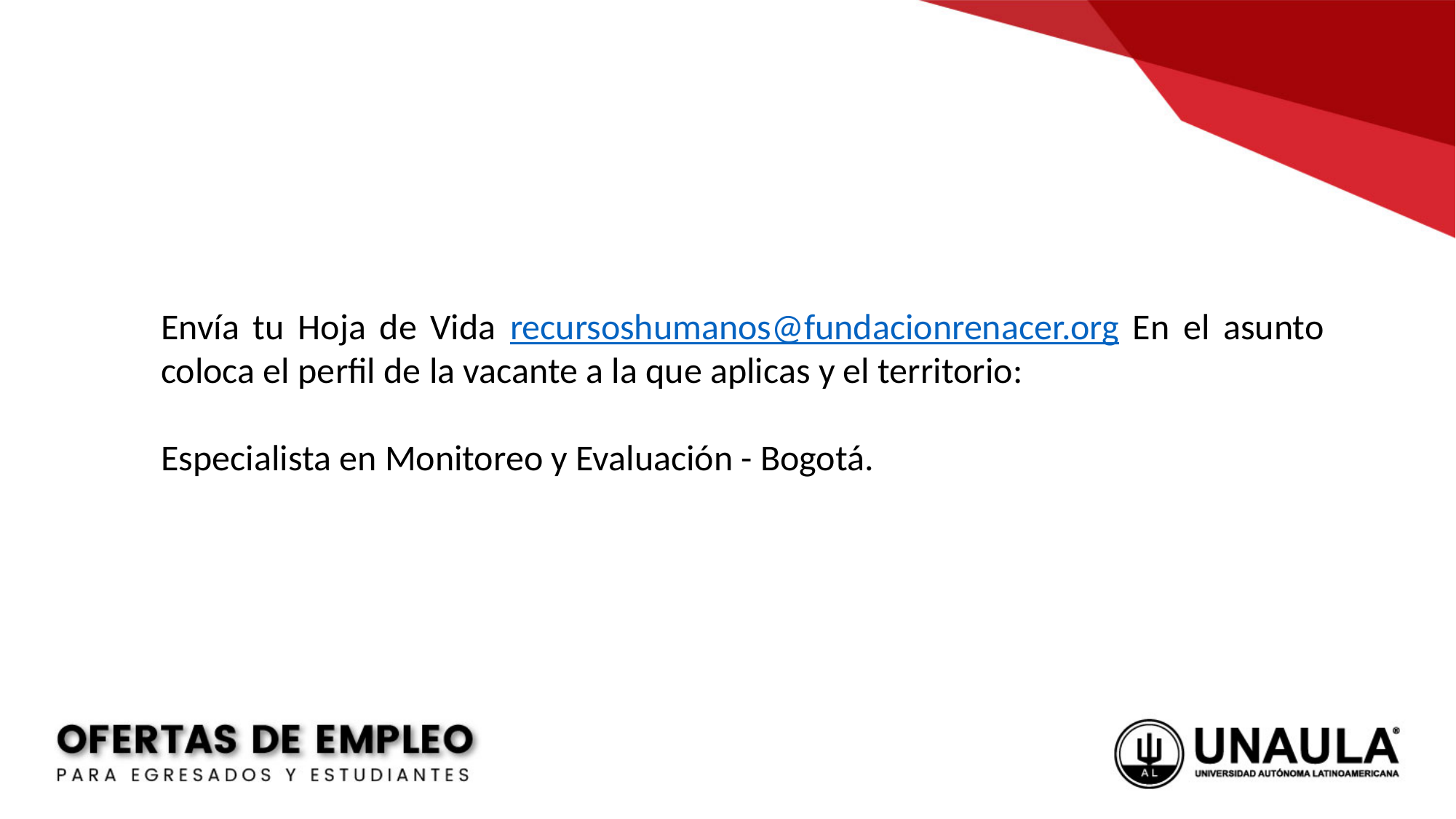

Envía tu Hoja de Vida recursoshumanos@fundacionrenacer.org En el asunto coloca el perfil de la vacante a la que aplicas y el territorio:

Especialista en Monitoreo y Evaluación - Bogotá.